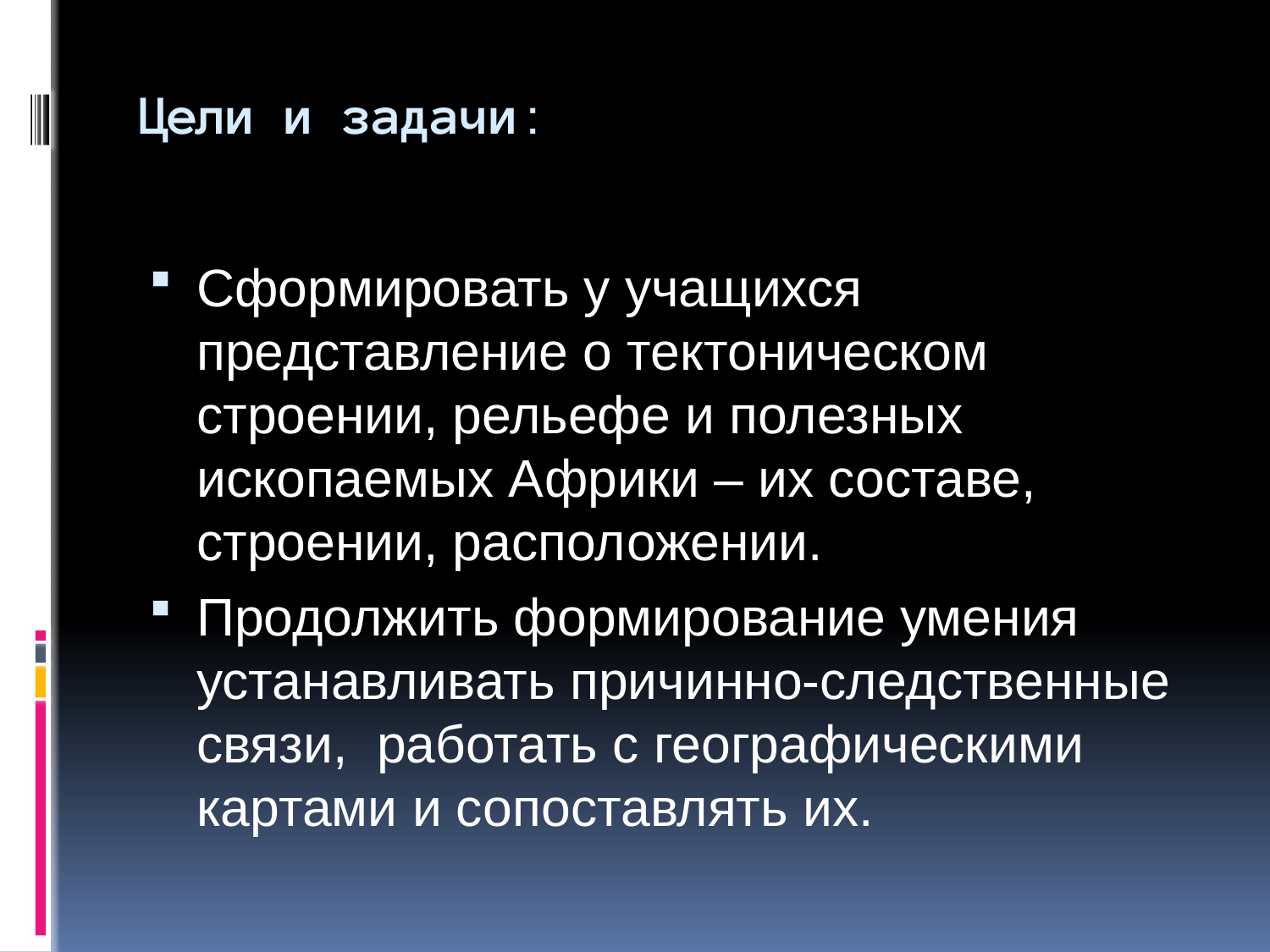

# Цели и задачи:
Сформировать у учащихся представление о тектоническом строении, рельефе и полезных ископаемых Африки – их составе, строении, расположении.
Продолжить формирование умения устанавливать причинно-следственные связи,  работать с географическими картами и сопоставлять их.